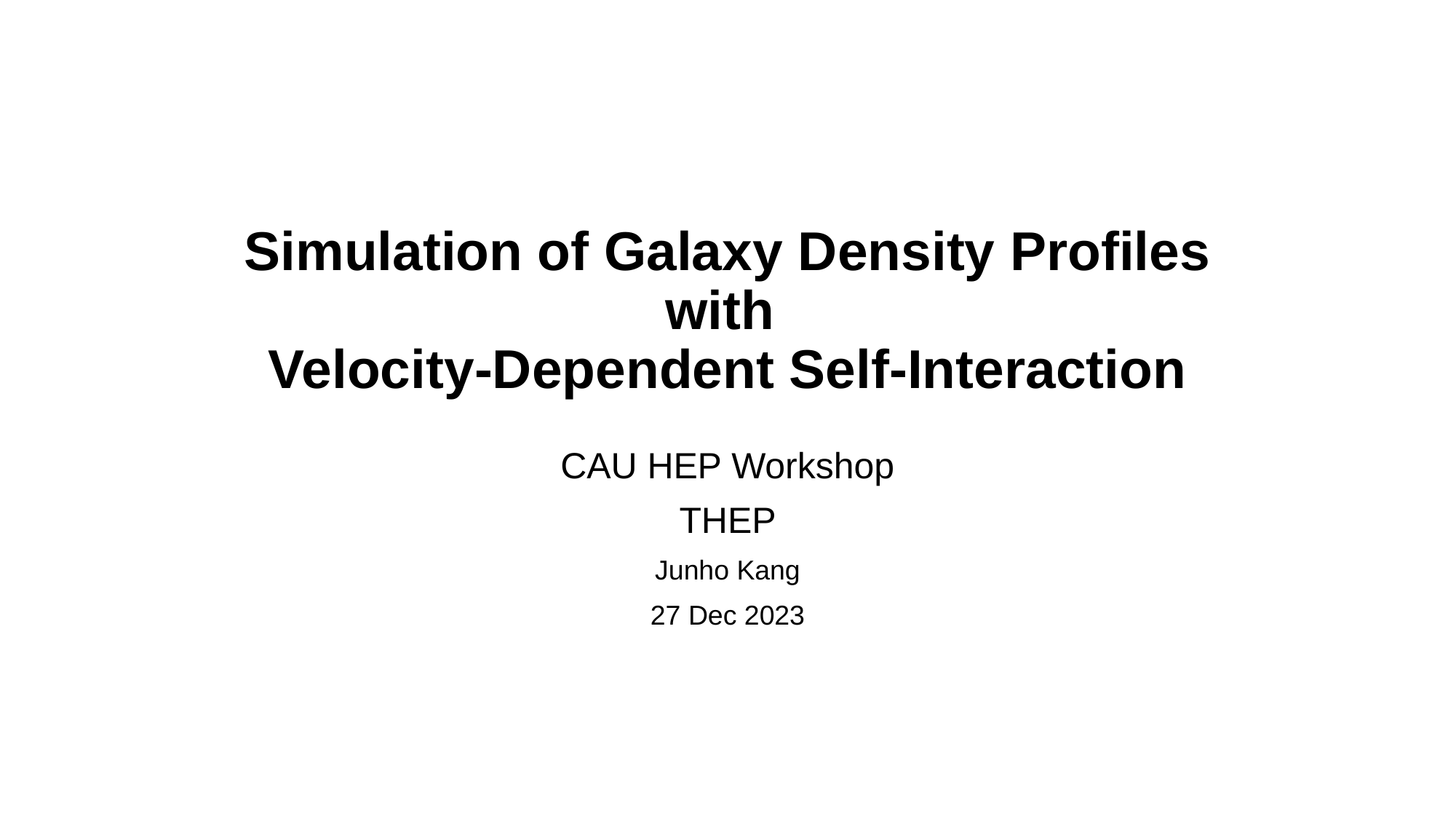

# Simulation of Galaxy Density Profiles with Velocity-Dependent Self-Interaction
CAU HEP Workshop
THEP
Junho Kang
27 Dec 2023